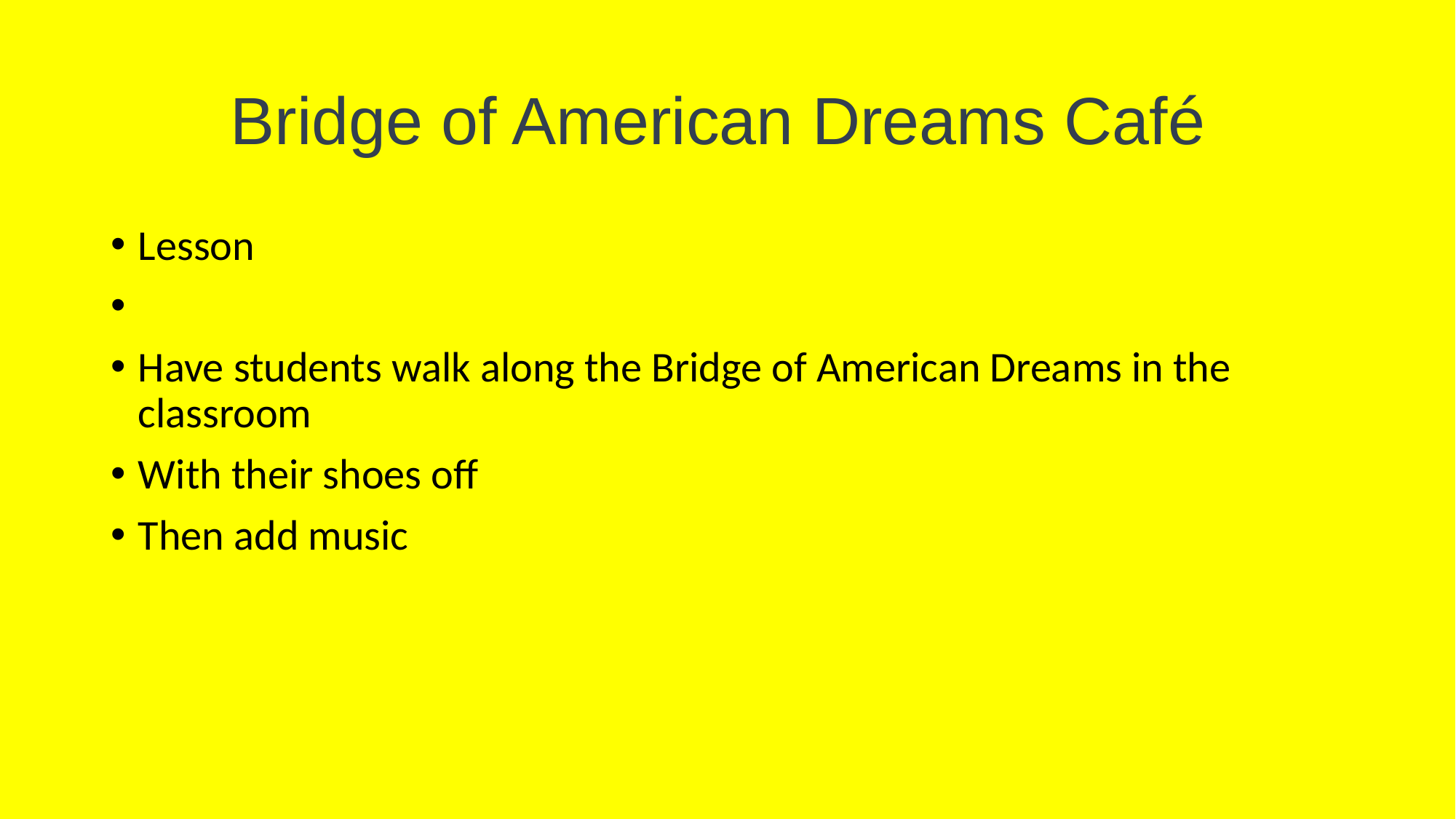

# Bridge of American Dreams Café
Lesson

Have students walk along the Bridge of American Dreams in the classroom
With their shoes off
Then add music